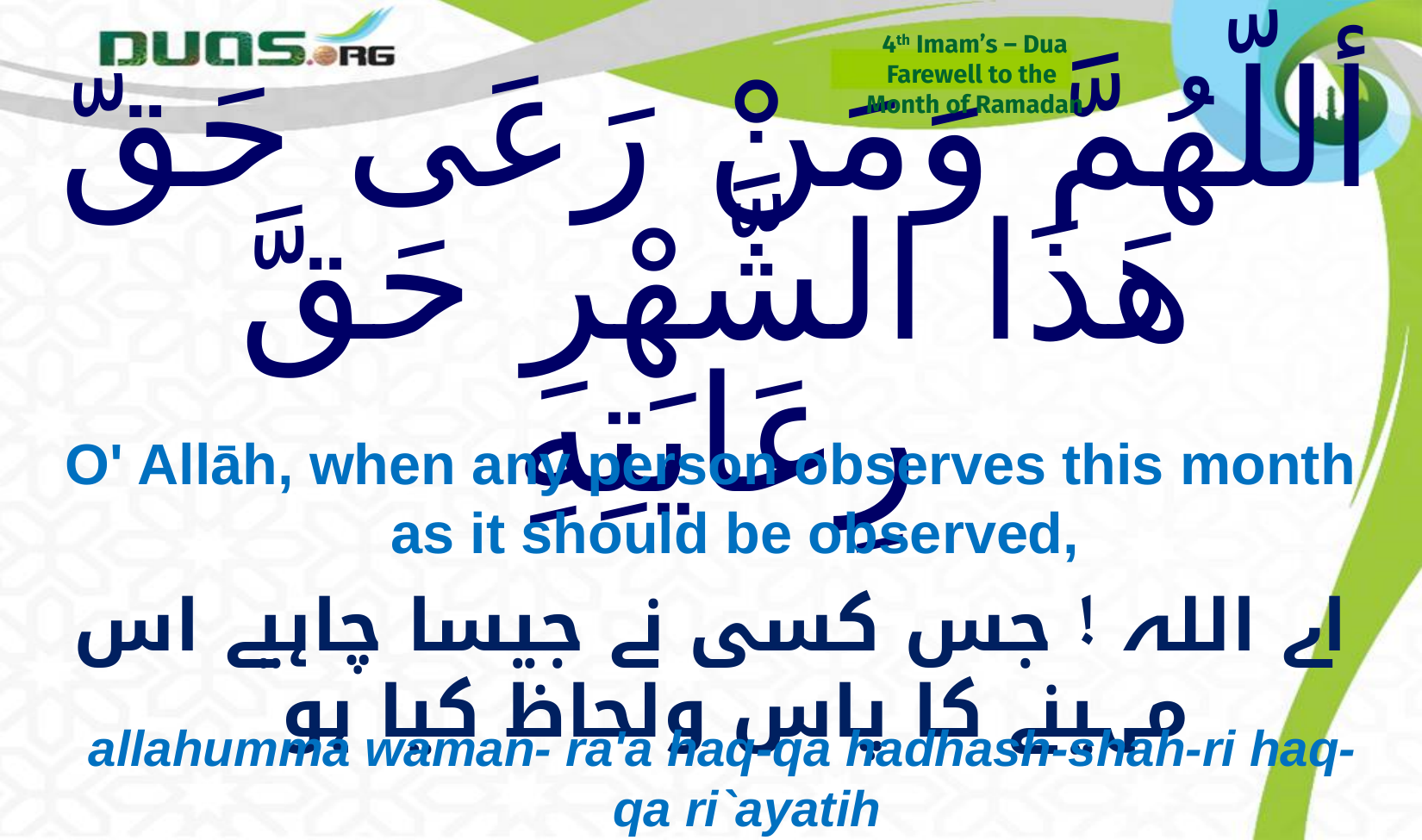

4th Imam’s – Dua
Farewell to the
Month of Ramadan

# أللّهُمَّ وَمَنْ رَعَى حَقّ هَذَا الشَّهْرِ حَقَّ رِعَايَتِهِ
O' Allāh, when any person observes this month as it should be observed,
اے اللہ ! جس کسی نے جیسا چاہیے اس مہینے کا پاس ولحاظ کیا ہو
allahumma waman- ra'a haq-qa hadhash-shah-ri haq-qa ri`ayatih